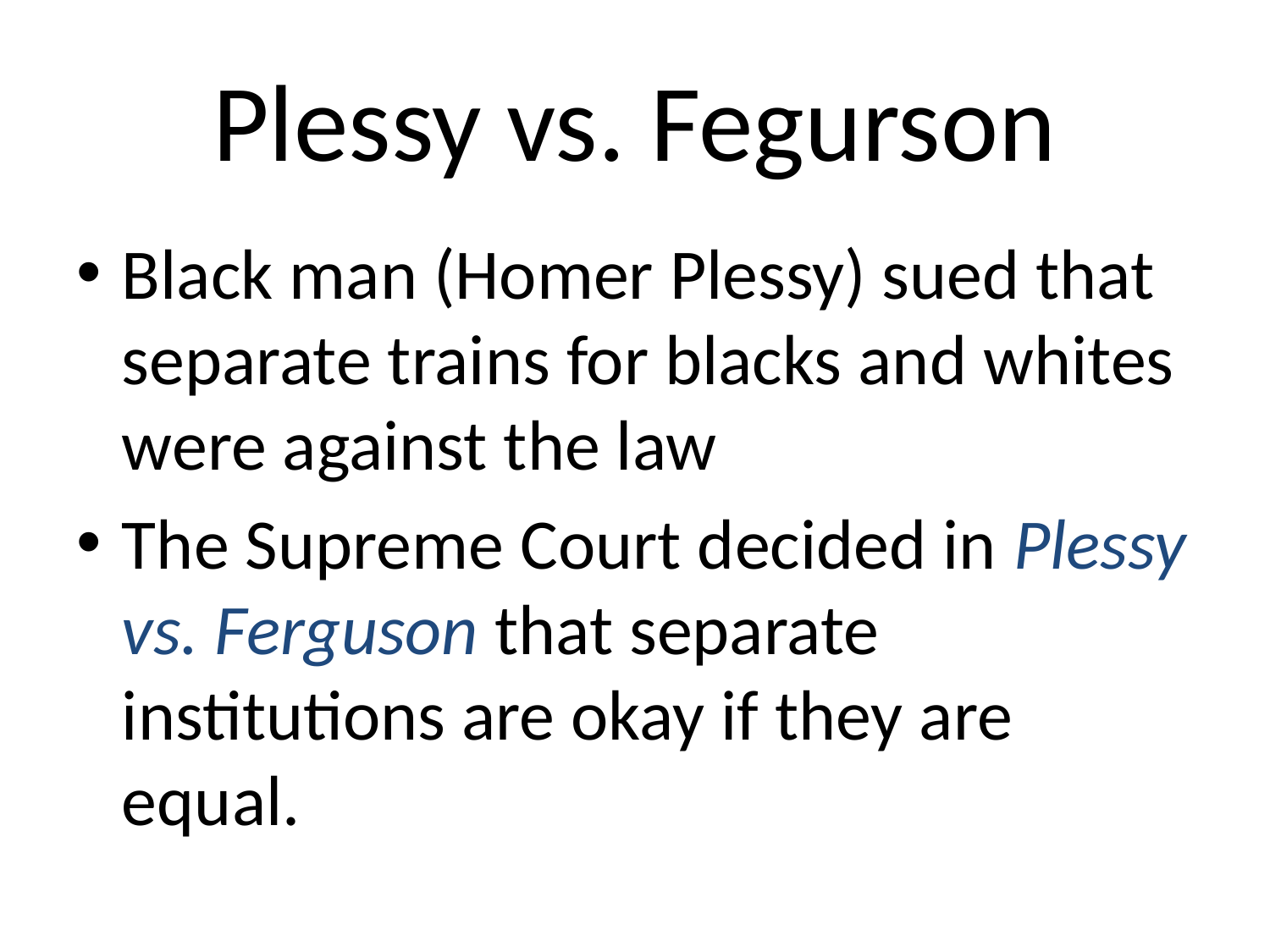

# Plessy vs. Fegurson
Black man (Homer Plessy) sued that separate trains for blacks and whites were against the law
The Supreme Court decided in Plessy vs. Ferguson that separate institutions are okay if they are equal.